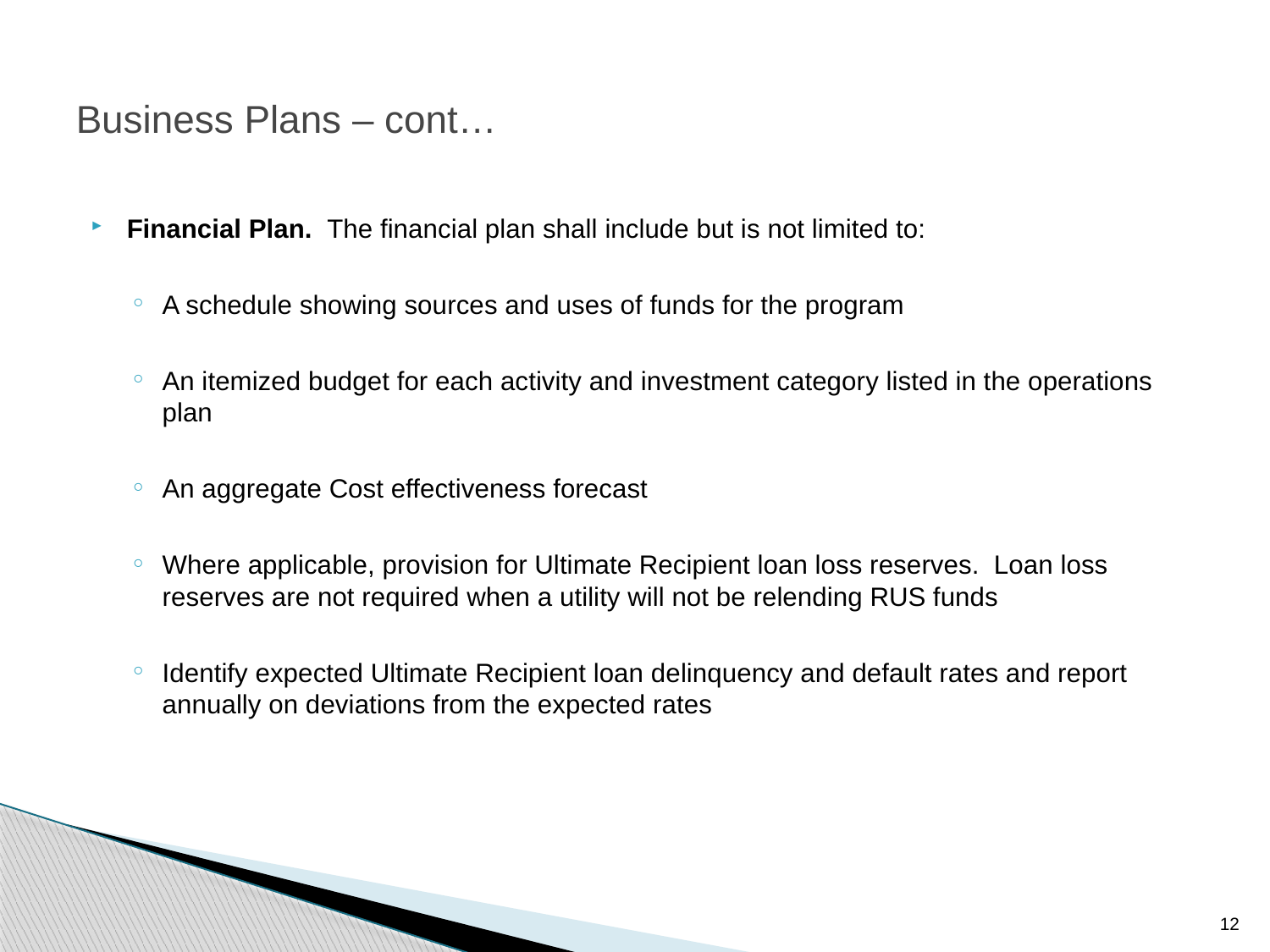

# Business Plans – cont…
Financial Plan.  The financial plan shall include but is not limited to:

A schedule showing sources and uses of funds for the program

An itemized budget for each activity and investment category listed in the operations plan

An aggregate Cost effectiveness forecast

Where applicable, provision for Ultimate Recipient loan loss reserves.  Loan loss reserves are not required when a utility will not be relending RUS funds

Identify expected Ultimate Recipient loan delinquency and default rates and report annually on deviations from the expected rates

12